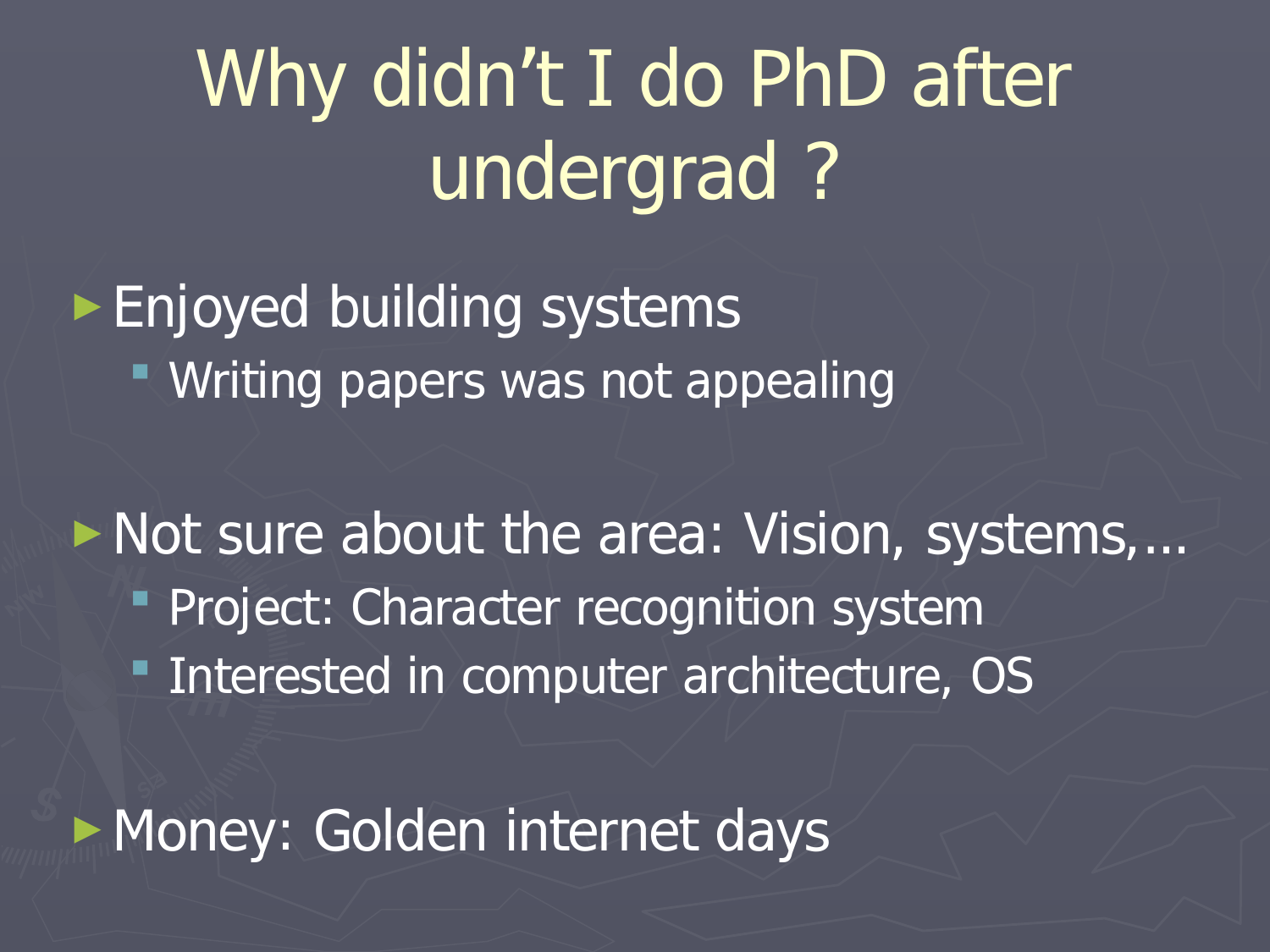

# Why didn’t I do PhD after undergrad ?
Enjoyed building systems
Writing papers was not appealing

Not sure about the area: Vision, systems,…
Project: Character recognition system
Interested in computer architecture, OS

Money: Golden internet days